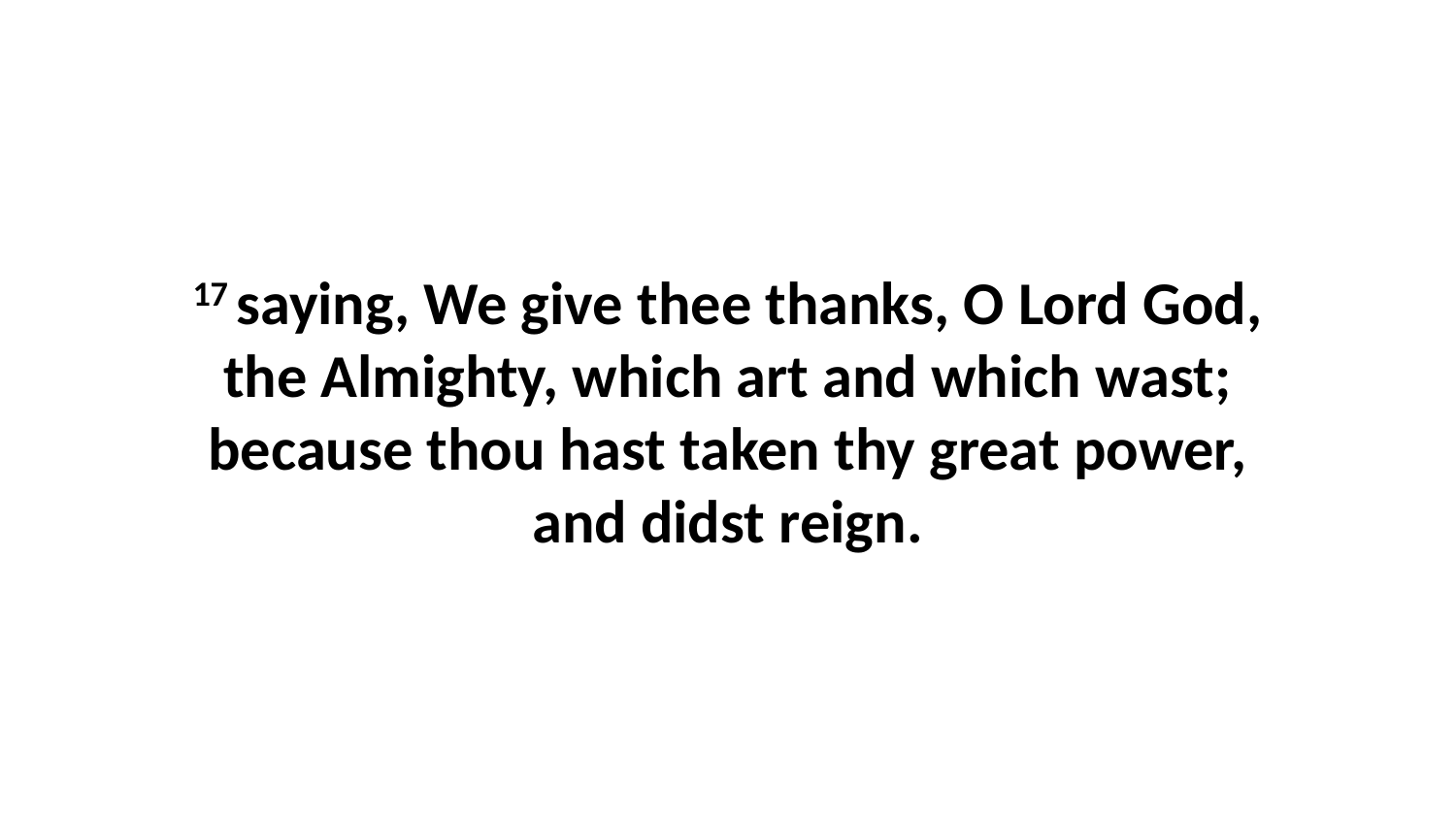

17 saying, We give thee thanks, O Lord God, the Almighty, which art and which wast; because thou hast taken thy great power, and didst reign.